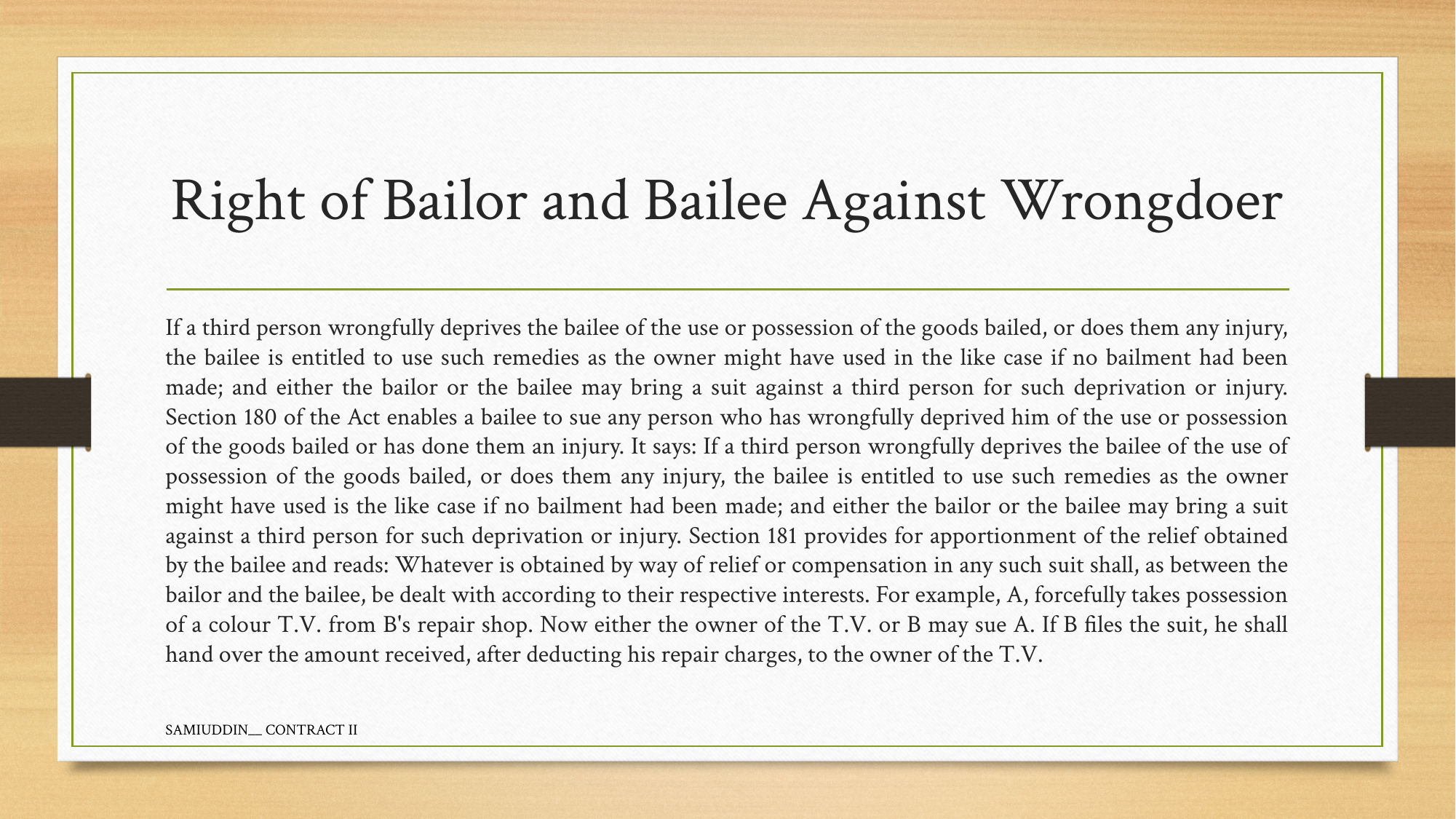

# Right of Bailor and Bailee Against Wrongdoer
If a third person wrongfully deprives the bailee of the use or possession of the goods bailed, or does them any injury, the bailee is entitled to use such remedies as the owner might have used in the like case if no bailment had been made; and either the bailor or the bailee may bring a suit against a third person for such deprivation or injury. Section 180 of the Act enables a bailee to sue any person who has wrongfully deprived him of the use or possession of the goods bailed or has done them an injury. It says: If a third person wrongfully deprives the bailee of the use of possession of the goods bailed, or does them any injury, the bailee is entitled to use such remedies as the owner might have used is the like case if no bailment had been made; and either the bailor or the bailee may bring a suit against a third person for such deprivation or injury. Section 181 provides for apportionment of the relief obtained by the bailee and reads: Whatever is obtained by way of relief or compensation in any such suit shall, as between the bailor and the bailee, be dealt with according to their respective interests. For example, A, forcefully takes possession of a colour T.V. from B's repair shop. Now either the owner of the T.V. or B may sue A. If B files the suit, he shall hand over the amount received, after deducting his repair charges, to the owner of the T.V.
SAMIUDDIN__ CONTRACT II